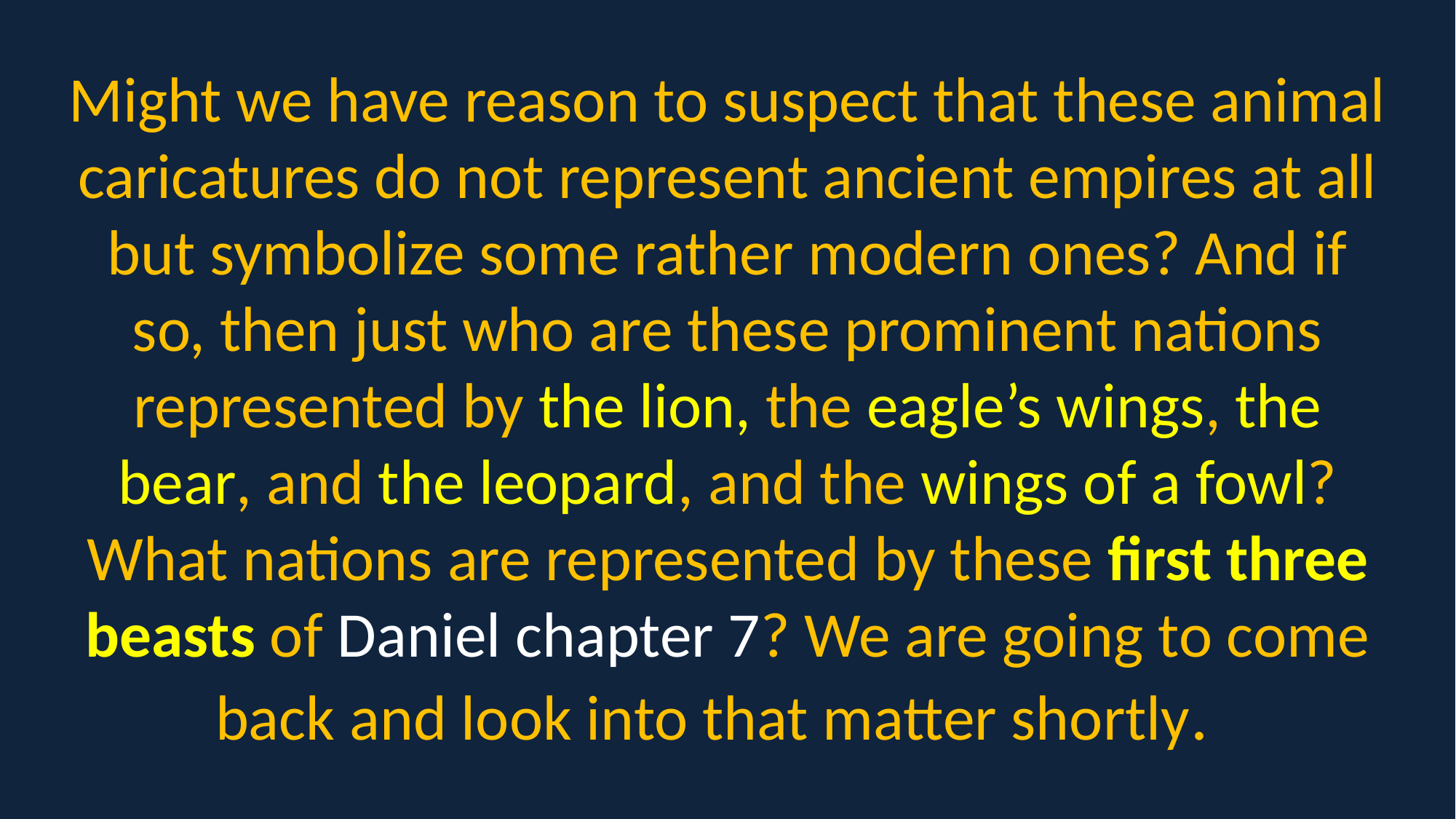

Might we have reason to suspect that these animal caricatures do not represent ancient empires at all but symbolize some rather modern ones? And if so, then just who are these prominent nations represented by the lion, the eagle’s wings, the bear, and the leopard, and the wings of a fowl? What nations are represented by these first three beasts of Daniel chapter 7? We are going to come back and look into that matter shortly.